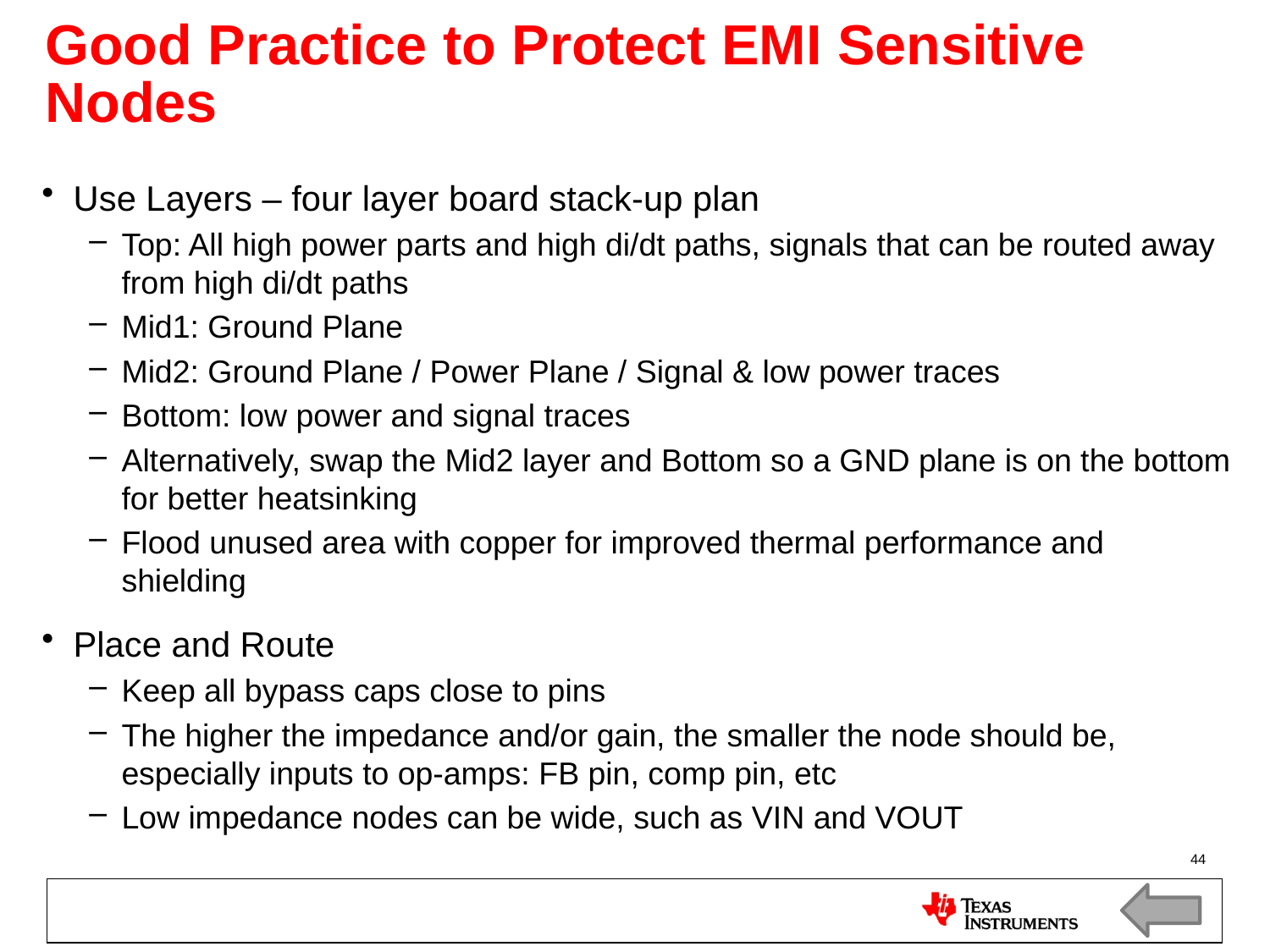

# Good Practice to Protect EMI Sensitive Nodes
Use Layers – four layer board stack-up plan
Top: All high power parts and high di/dt paths, signals that can be routed away from high di/dt paths
Mid1: Ground Plane
Mid2: Ground Plane / Power Plane / Signal & low power traces
Bottom: low power and signal traces
Alternatively, swap the Mid2 layer and Bottom so a GND plane is on the bottom for better heatsinking
Flood unused area with copper for improved thermal performance and shielding
Place and Route
Keep all bypass caps close to pins
The higher the impedance and/or gain, the smaller the node should be, especially inputs to op-amps: FB pin, comp pin, etc
Low impedance nodes can be wide, such as VIN and VOUT

44